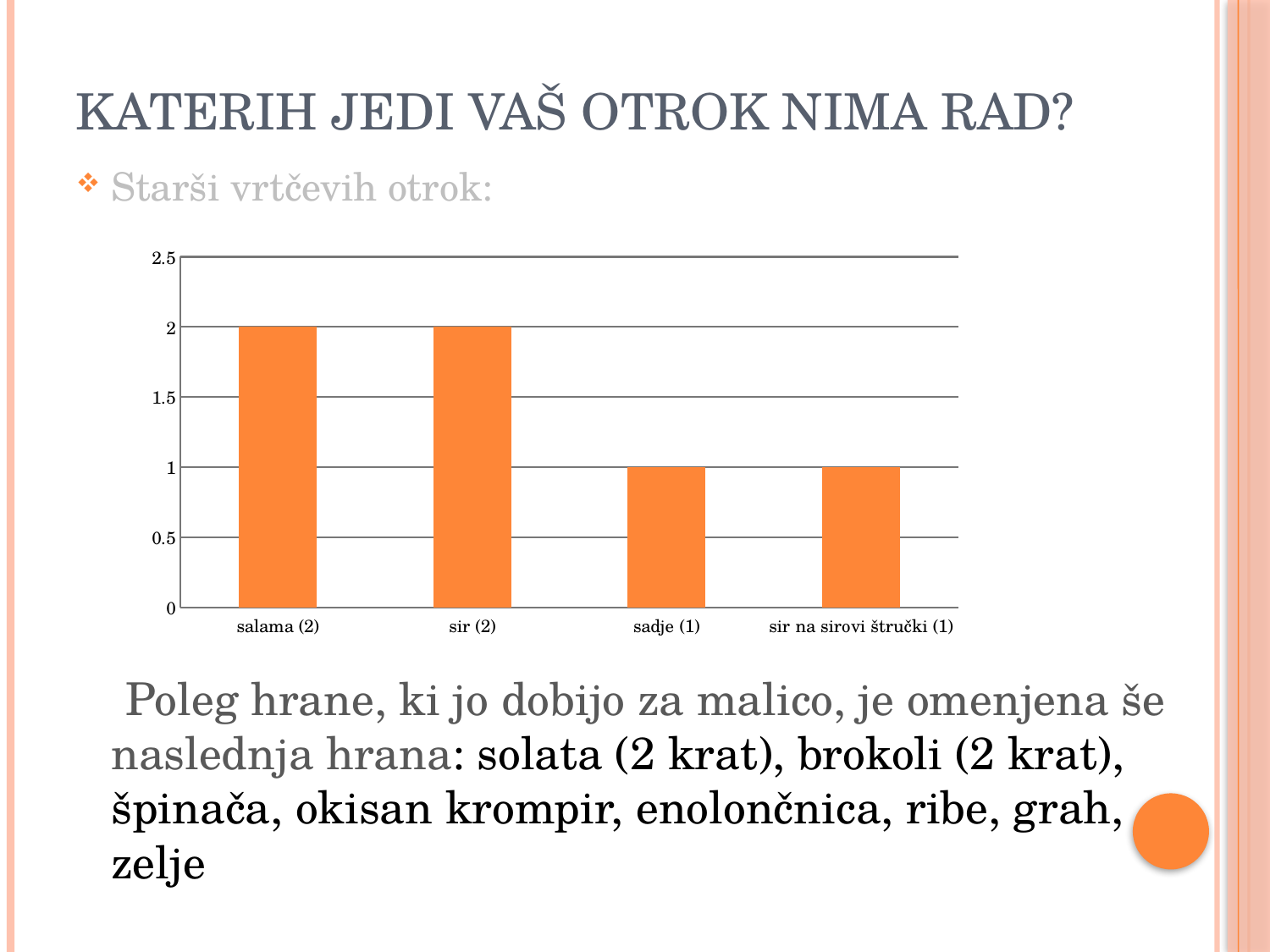

# Katerih jedi vaš otrok nima rad?
Starši vrtčevih otrok:

    Poleg hrane, ki jo dobijo za malico, je omenjena še naslednja hrana: solata (2 krat), brokoli (2 krat), špinača, okisan krompir, enolončnica, ribe, grah, zelje

### Chart

| Category |  |
|---|---|
| salama (2) | 2.0 |
| sir (2) | 2.0 |
| sadje (1) | 1.0 |
| sir na sirovi štručki (1) | 1.0 |